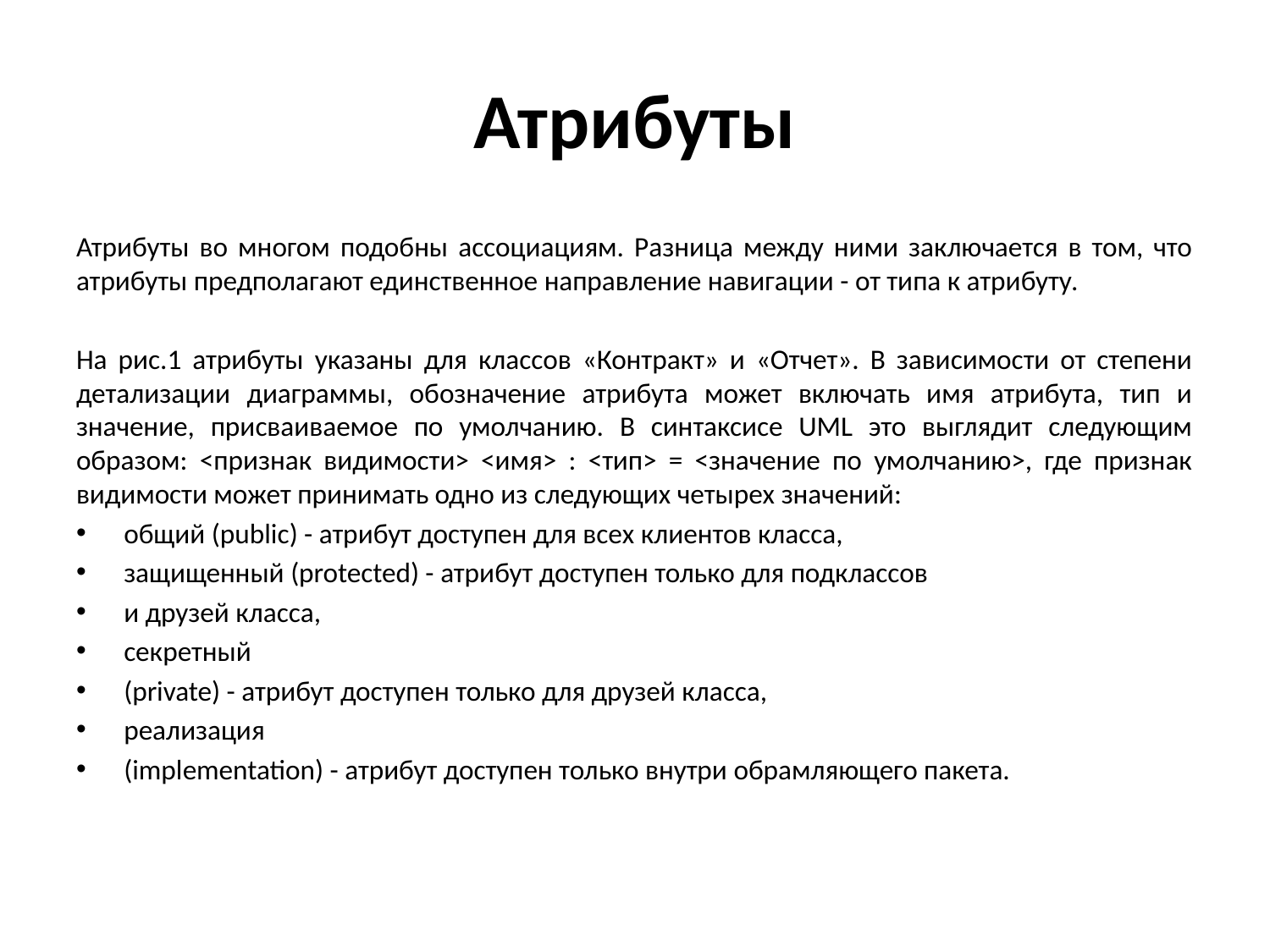

# Атрибуты
Атрибуты во многом подобны ассоциациям. Разница между ними заключается в том, что атрибуты предполагают единственное направление навигации - от типа к атрибуту.

На рис.1 атрибуты указаны для классов «Контракт» и «Отчет». В зависимости от степени детализации диаграммы, обозначение атрибута может включать имя атрибута, тип и значение, присваиваемое по умолчанию. В синтаксисе UML это выглядит следующим образом: <признак видимости> <имя> : <тип> = <значение по умолчанию>, где признак видимости может принимать одно из следующих четырех значений:
общий (public) - атрибут доступен для всех клиентов класса,
защищенный (protected) - атрибут доступен только для подклассов
и друзей класса,
секретный
(private) - атрибут доступен только для друзей класса,
реализация
(implementation) - атрибут доступен только внутри обрамляющего пакета.